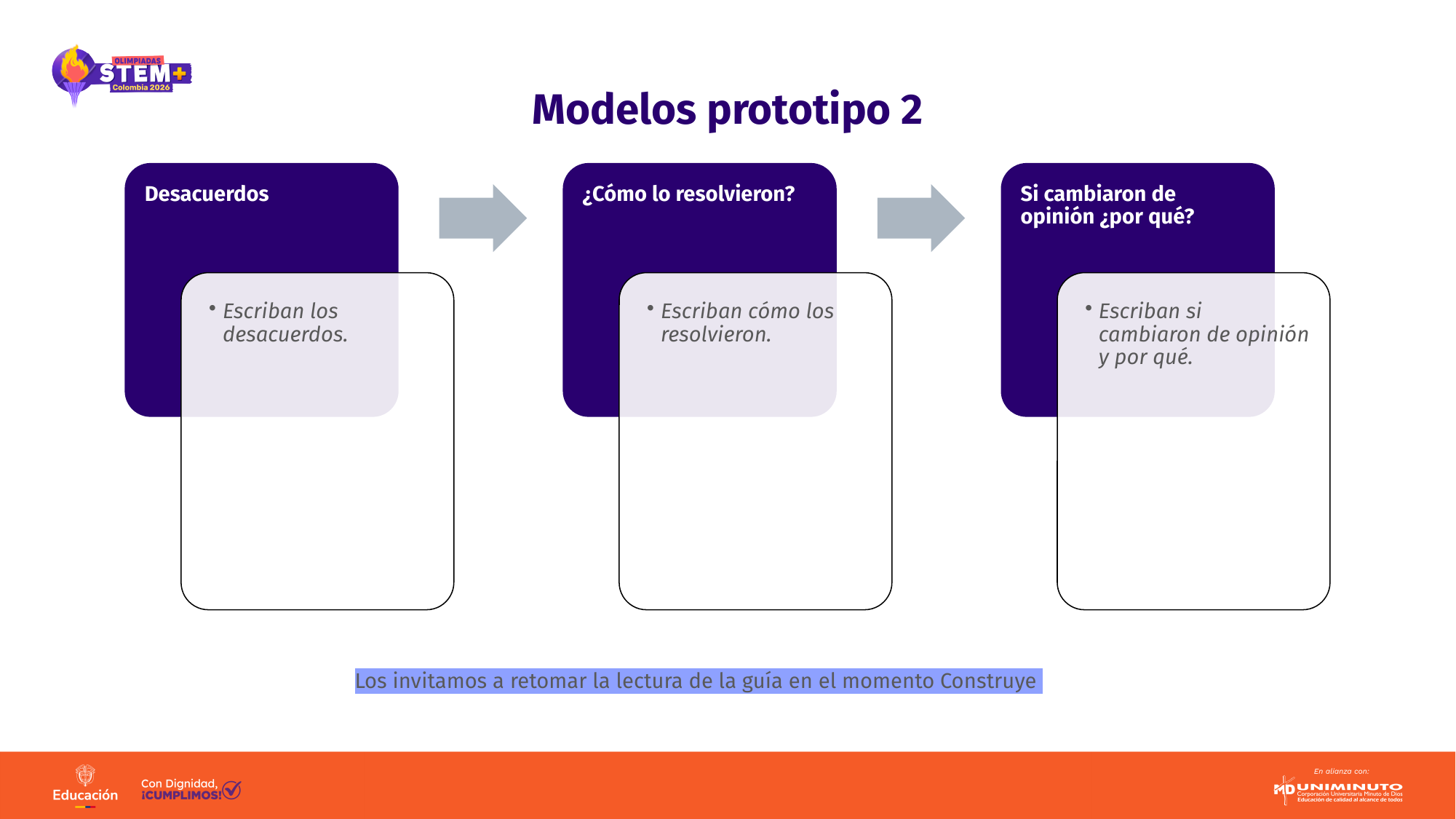

Modelos prototipo 2
Desacuerdos
Escriban los desacuerdos.

¿Cómo lo resolvieron?
Escriban cómo los resolvieron.

Si cambiaron de opinión ¿por qué?
Escriban si cambiaron de opinión y por qué.
Los invitamos a retomar la lectura de la guía en el momento Construye